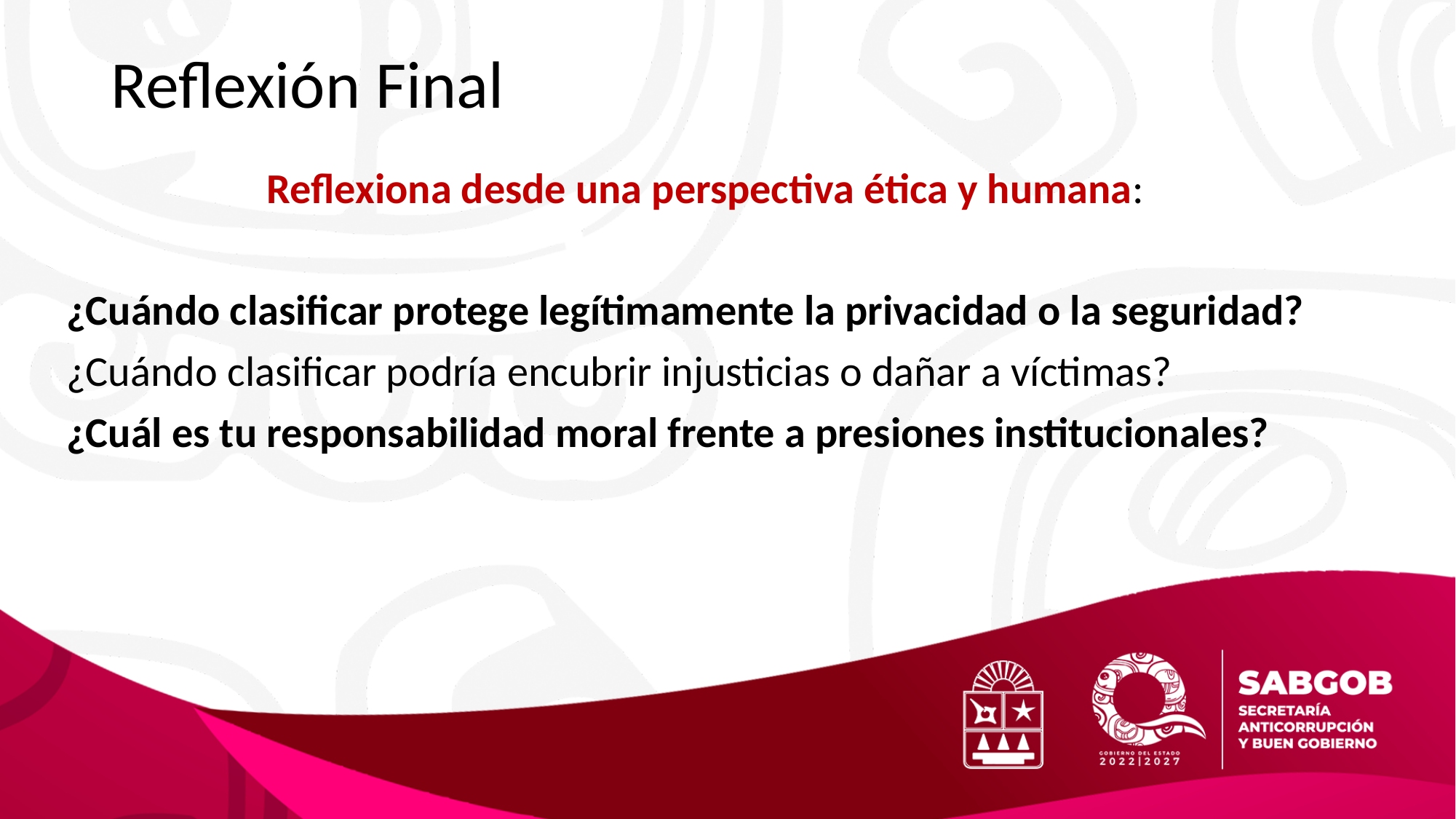

# Reflexión Final
Reflexiona desde una perspectiva ética y humana:

¿Cuándo clasificar protege legítimamente la privacidad o la seguridad?
¿Cuándo clasificar podría encubrir injusticias o dañar a víctimas?
¿Cuál es tu responsabilidad moral frente a presiones institucionales?